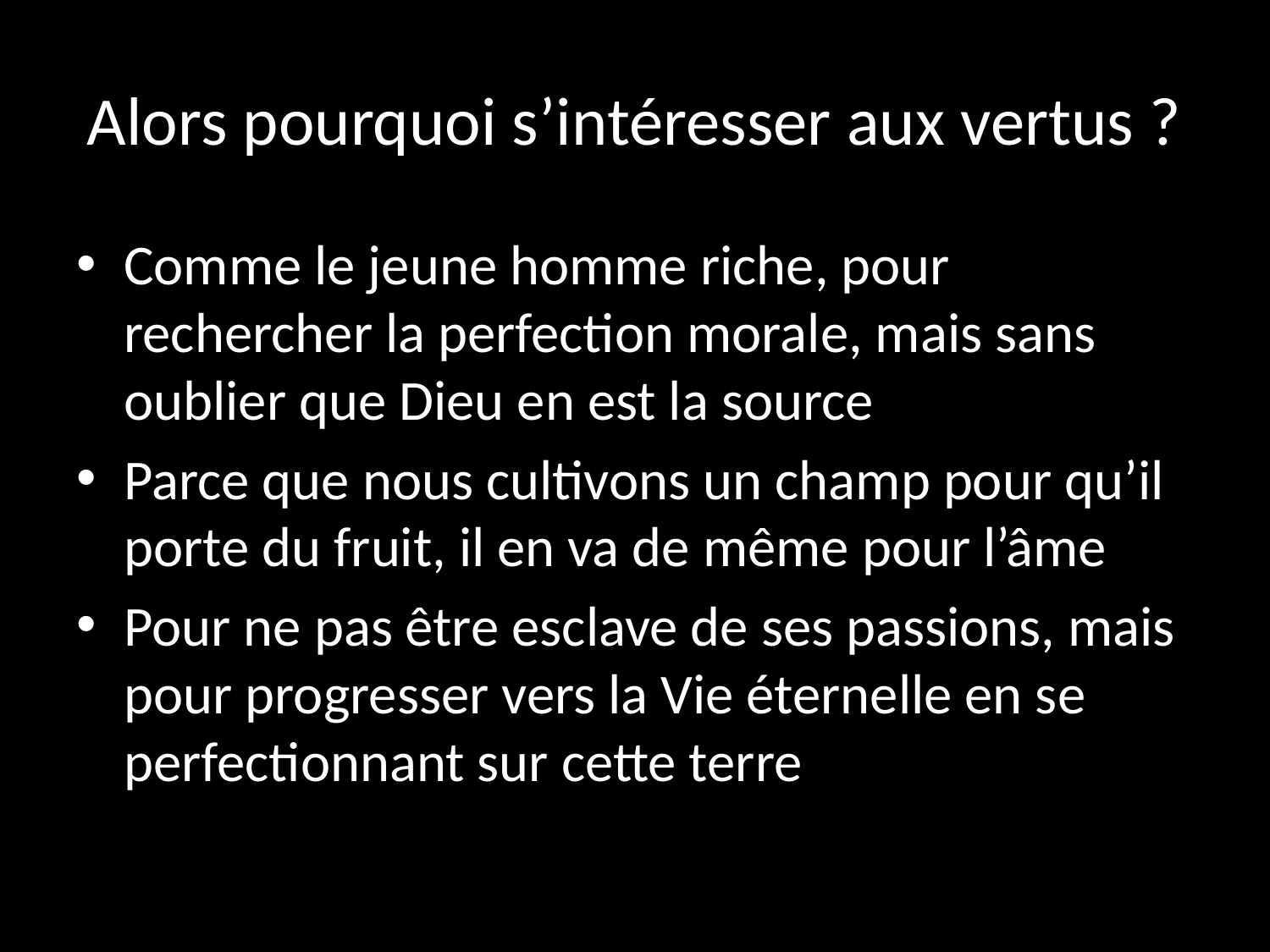

# Alors pourquoi s’intéresser aux vertus ?
Comme le jeune homme riche, pour rechercher la perfection morale, mais sans oublier que Dieu en est la source
Parce que nous cultivons un champ pour qu’il porte du fruit, il en va de même pour l’âme
Pour ne pas être esclave de ses passions, mais pour progresser vers la Vie éternelle en se perfectionnant sur cette terre